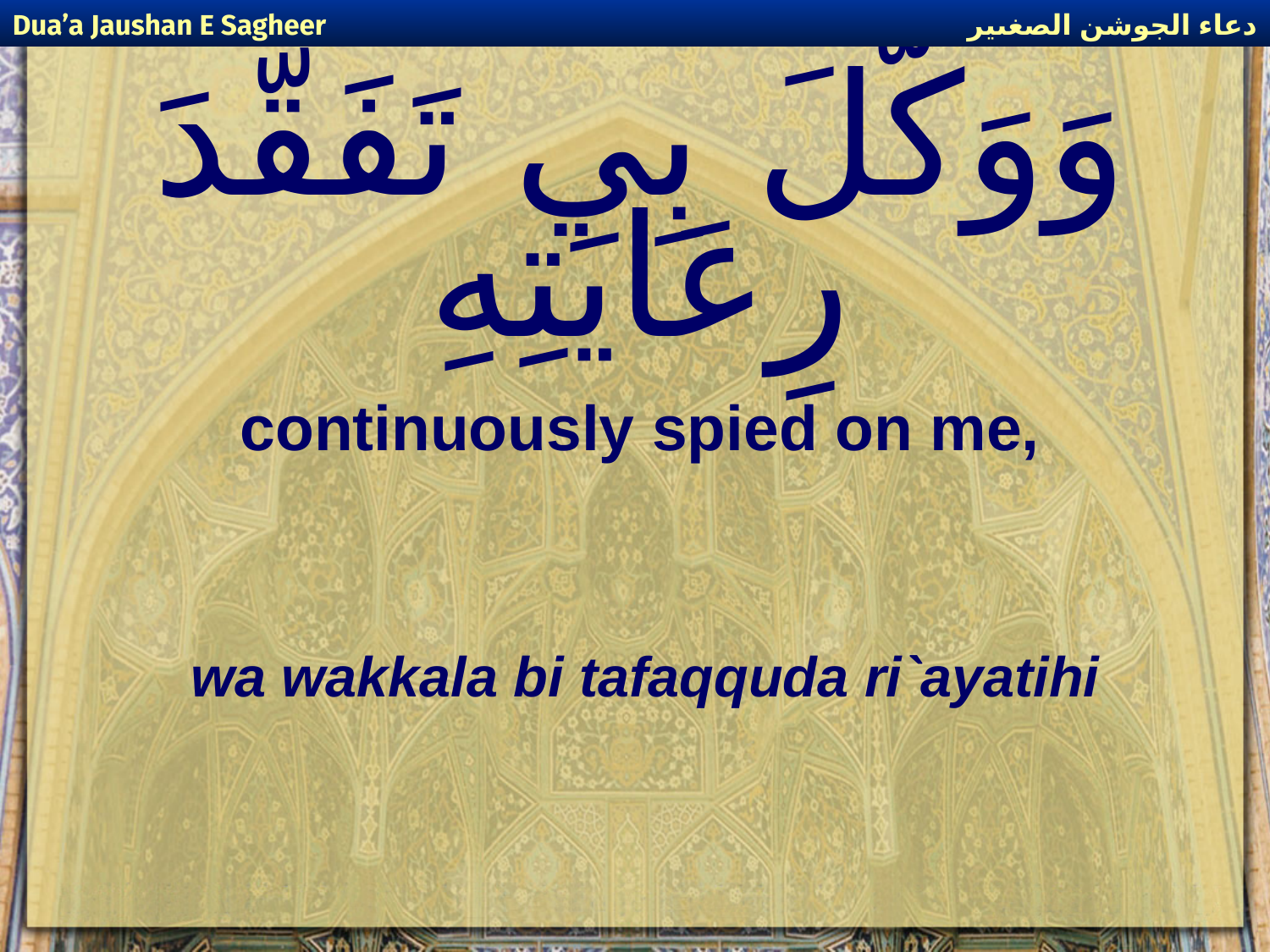

دعاء الجوشن الصغىير
Dua’a Jaushan E Sagheer
# وَوَكَّلَ بِي تَفَقُّدَ رِعَايَتِهِ
continuously spied on me,
wa wakkala bi tafaqquda ri`ayatihi